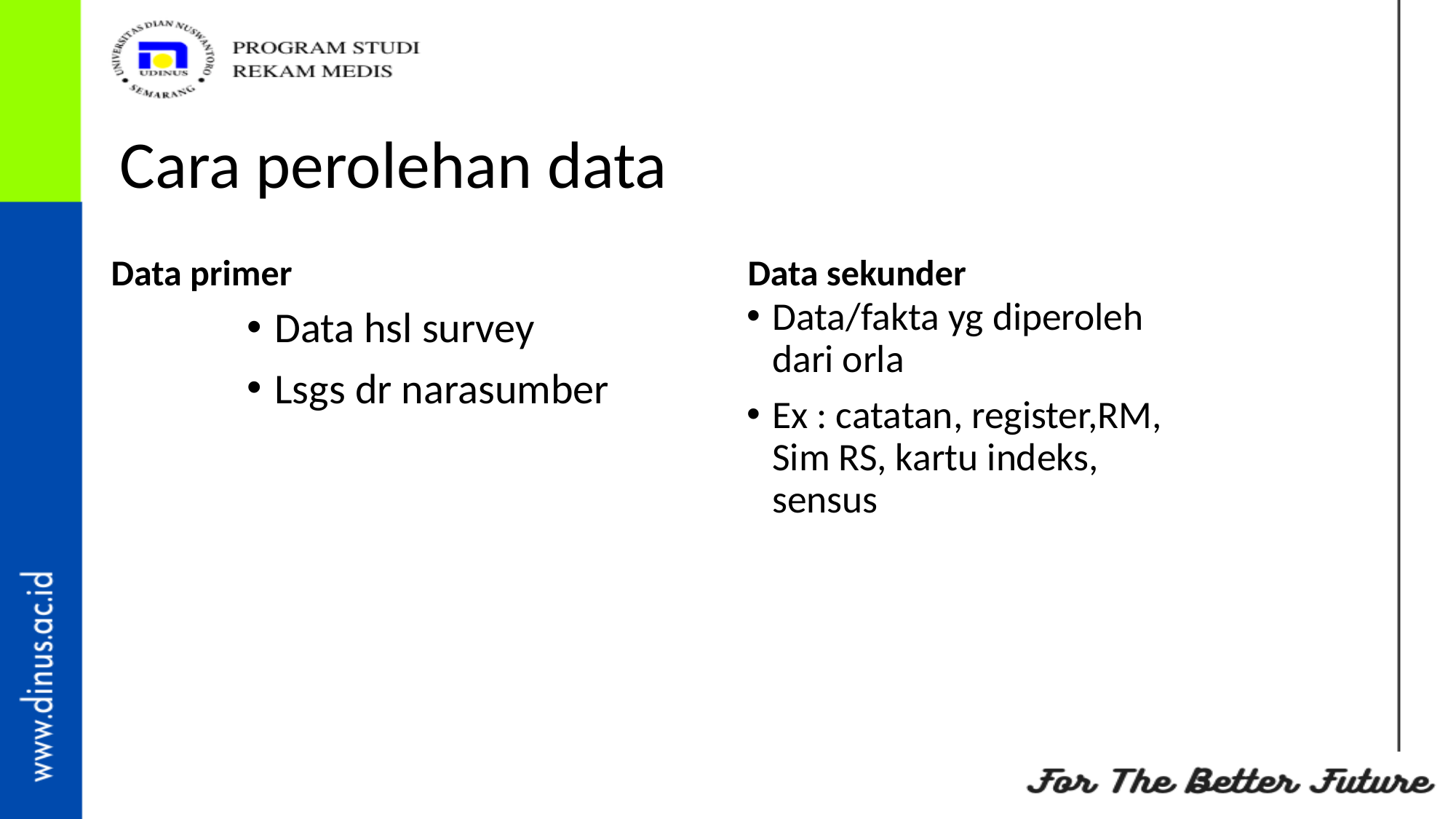

# Cara perolehan data
Data primer
Data sekunder
Data/fakta yg diperoleh dari orla
Ex : catatan, register,RM, Sim RS, kartu indeks, sensus
Data hsl survey
Lsgs dr narasumber